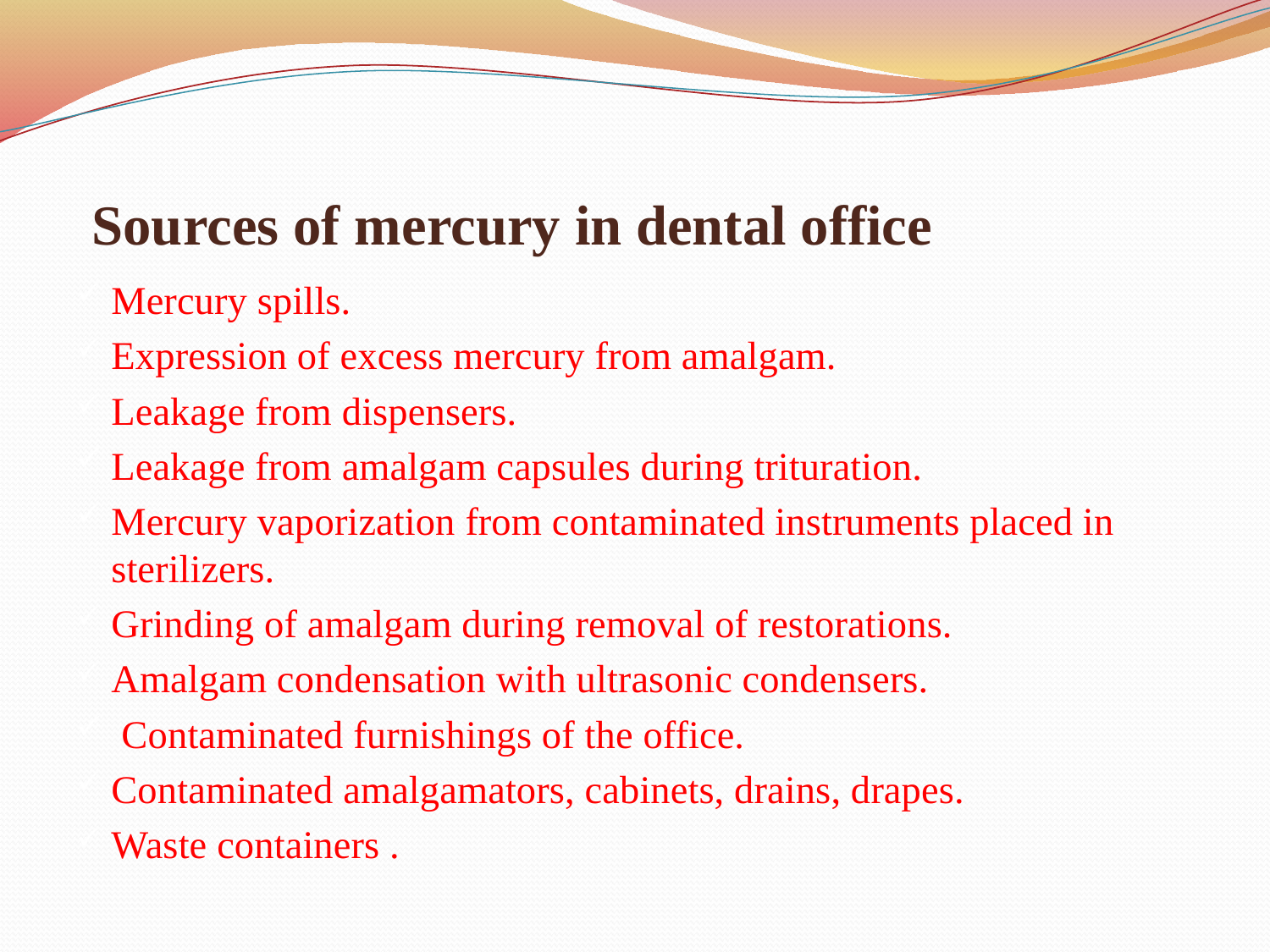

# Sources of mercury in dental office
Mercury spills.
Expression of excess mercury from amalgam.
Leakage from dispensers.
Leakage from amalgam capsules during trituration.
Mercury vaporization from contaminated instruments placed in sterilizers.
Grinding of amalgam during removal of restorations.
Amalgam condensation with ultrasonic condensers.
 Contaminated furnishings of the office.
Contaminated amalgamators, cabinets, drains, drapes.
Waste containers .